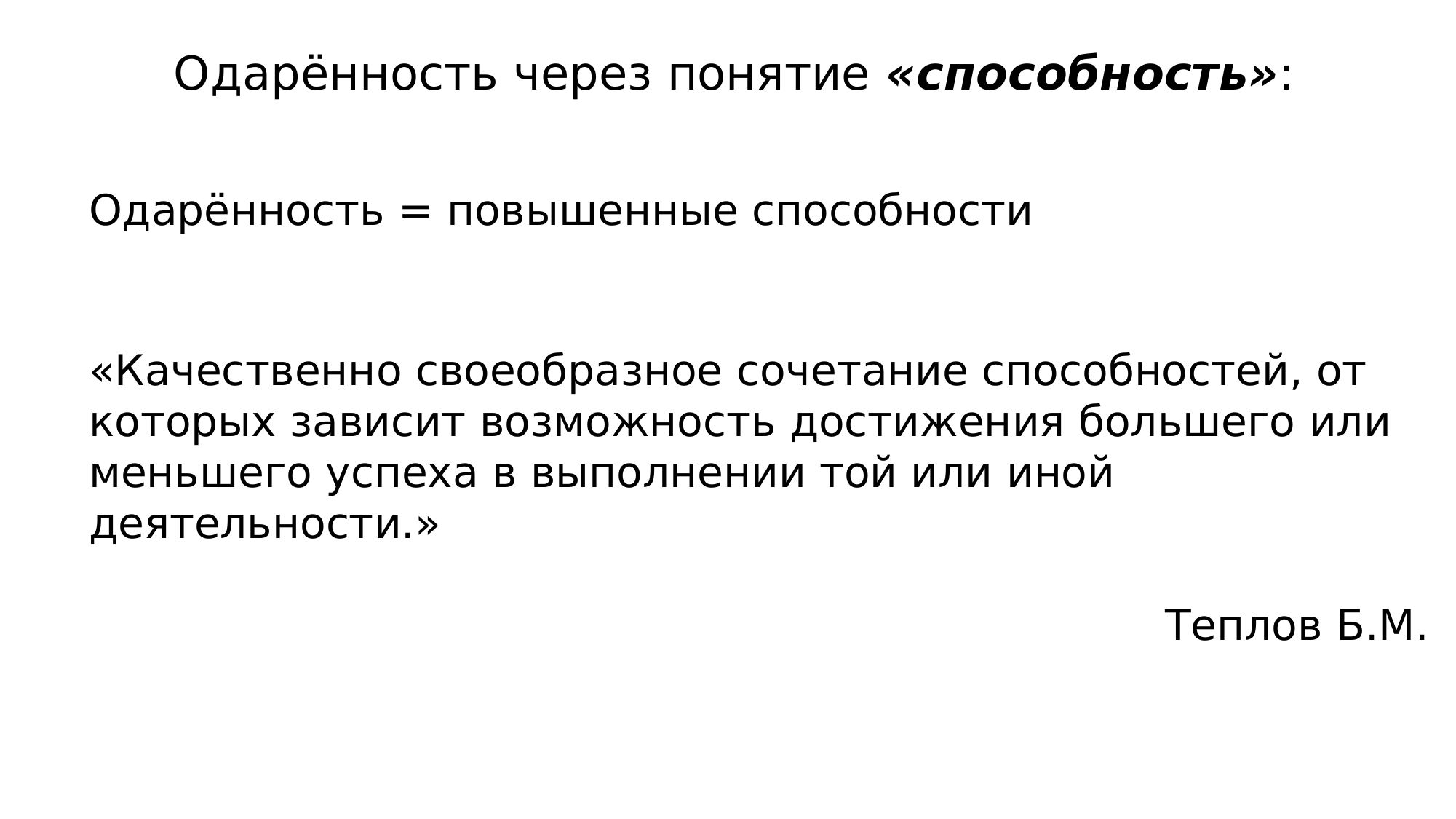

# Одарённость через понятие «способность»:
Одарённость = повышенные способности

«Качественно своеобразное сочетание способностей, от которых зависит возможность достижения большего или меньшего успеха в выполнении той или иной деятельности.»

Теплов Б.М.